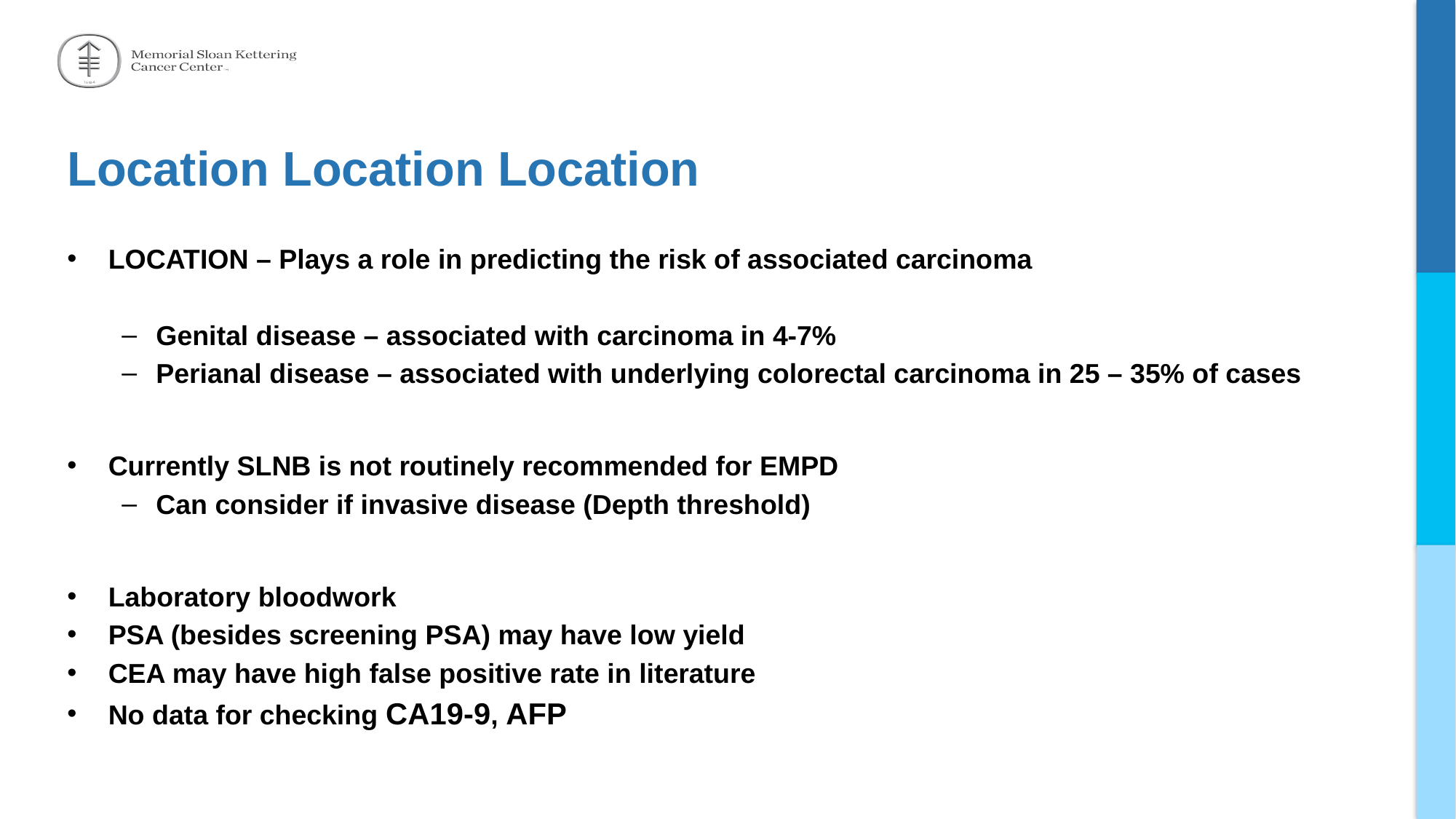

# Location Location Location
LOCATION – Plays a role in predicting the risk of associated carcinoma

Genital disease – associated with carcinoma in 4-7%
Perianal disease – associated with underlying colorectal carcinoma in 25 – 35% of cases

Currently SLNB is not routinely recommended for EMPD
Can consider if invasive disease (Depth threshold)

Laboratory bloodwork
PSA (besides screening PSA) may have low yield
CEA may have high false positive rate in literature
No data for checking CA19-9, AFP